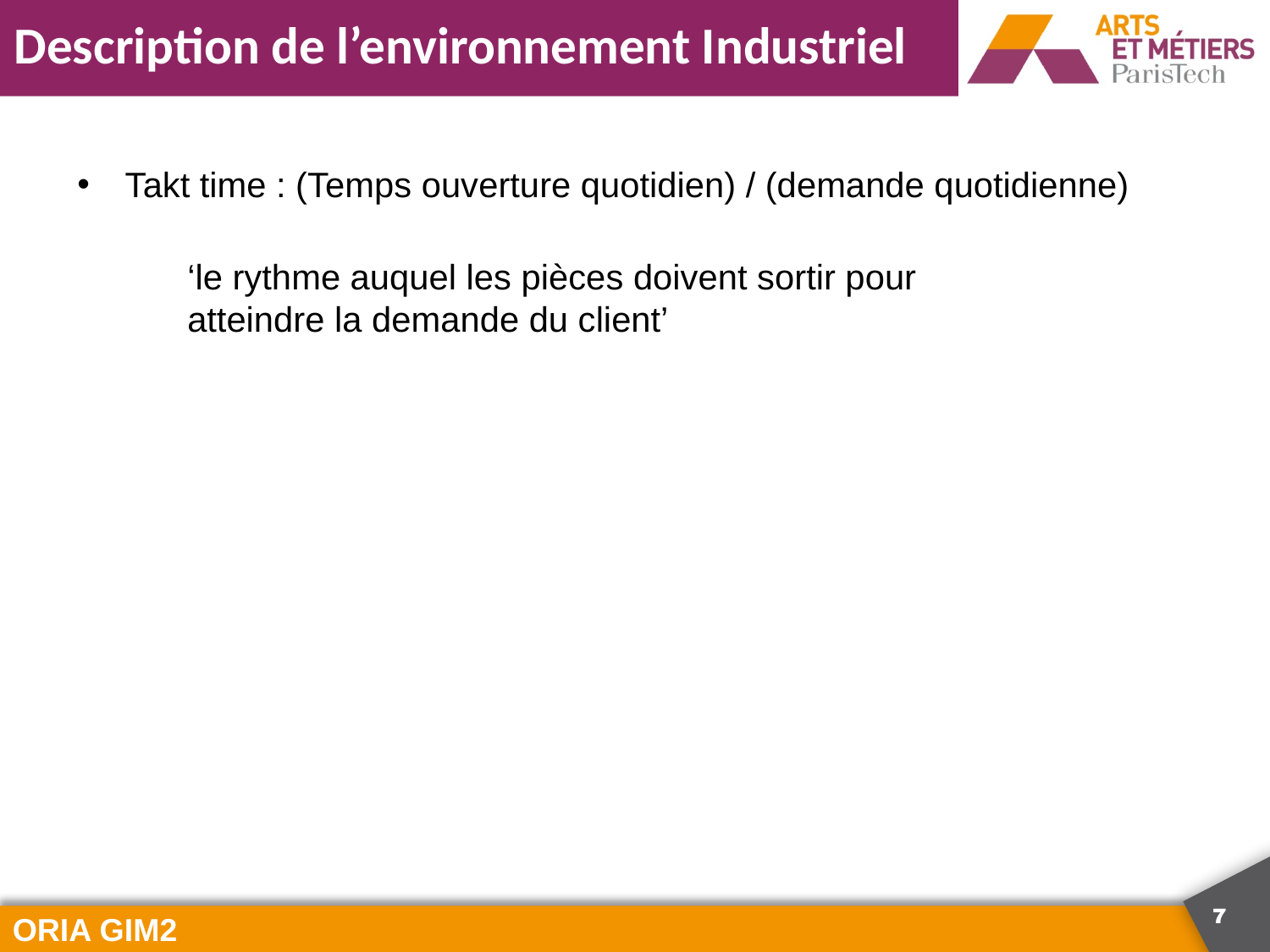

Takt time : (Temps ouverture quotidien) / (demande quotidienne)

‘le rythme auquel les pièces doivent sortir pour atteindre la demande du client’